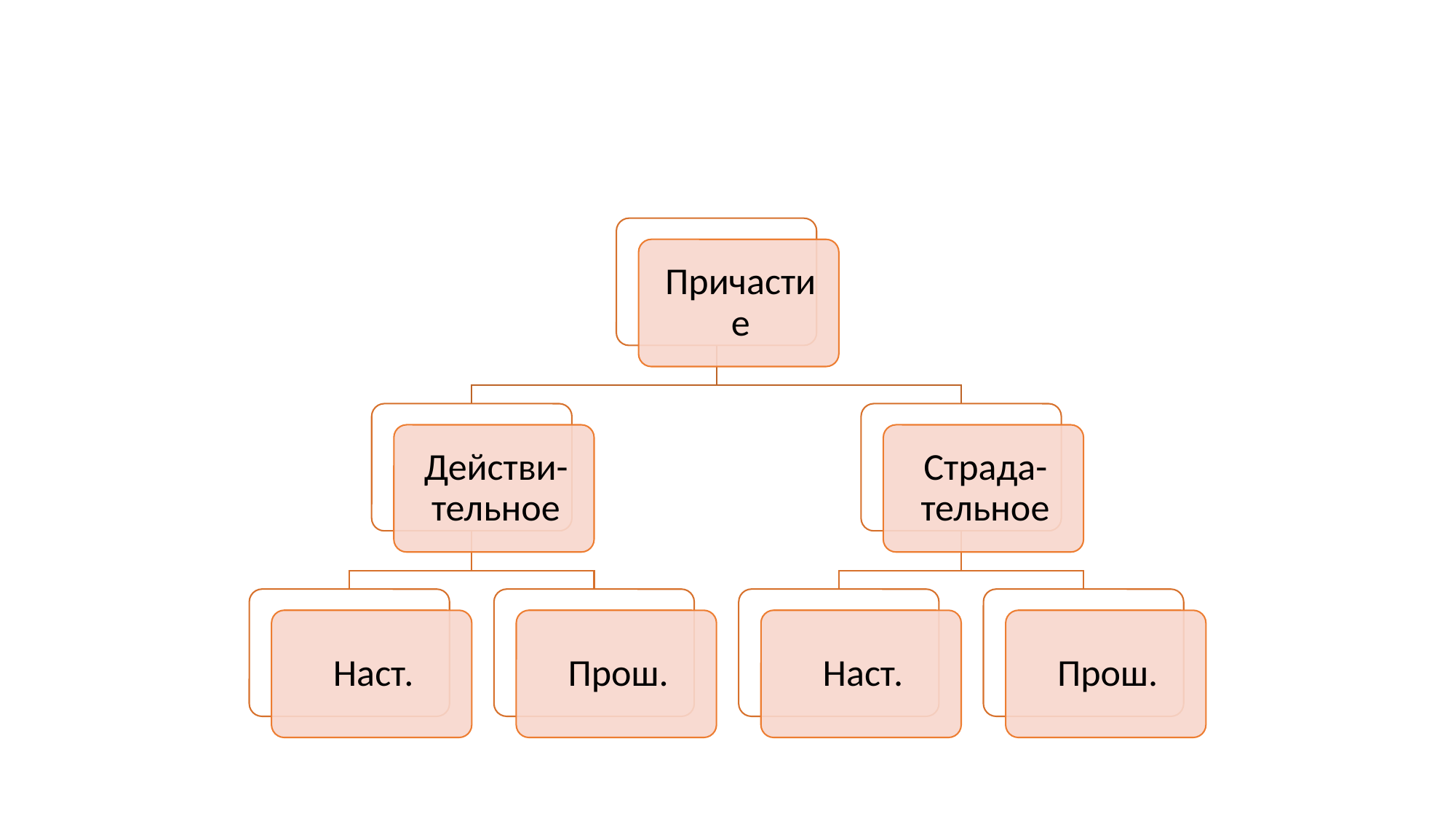

#
Причастие
Действи-тельное
Наст.
Прош.
Страда-тельное
Наст.
Прош.